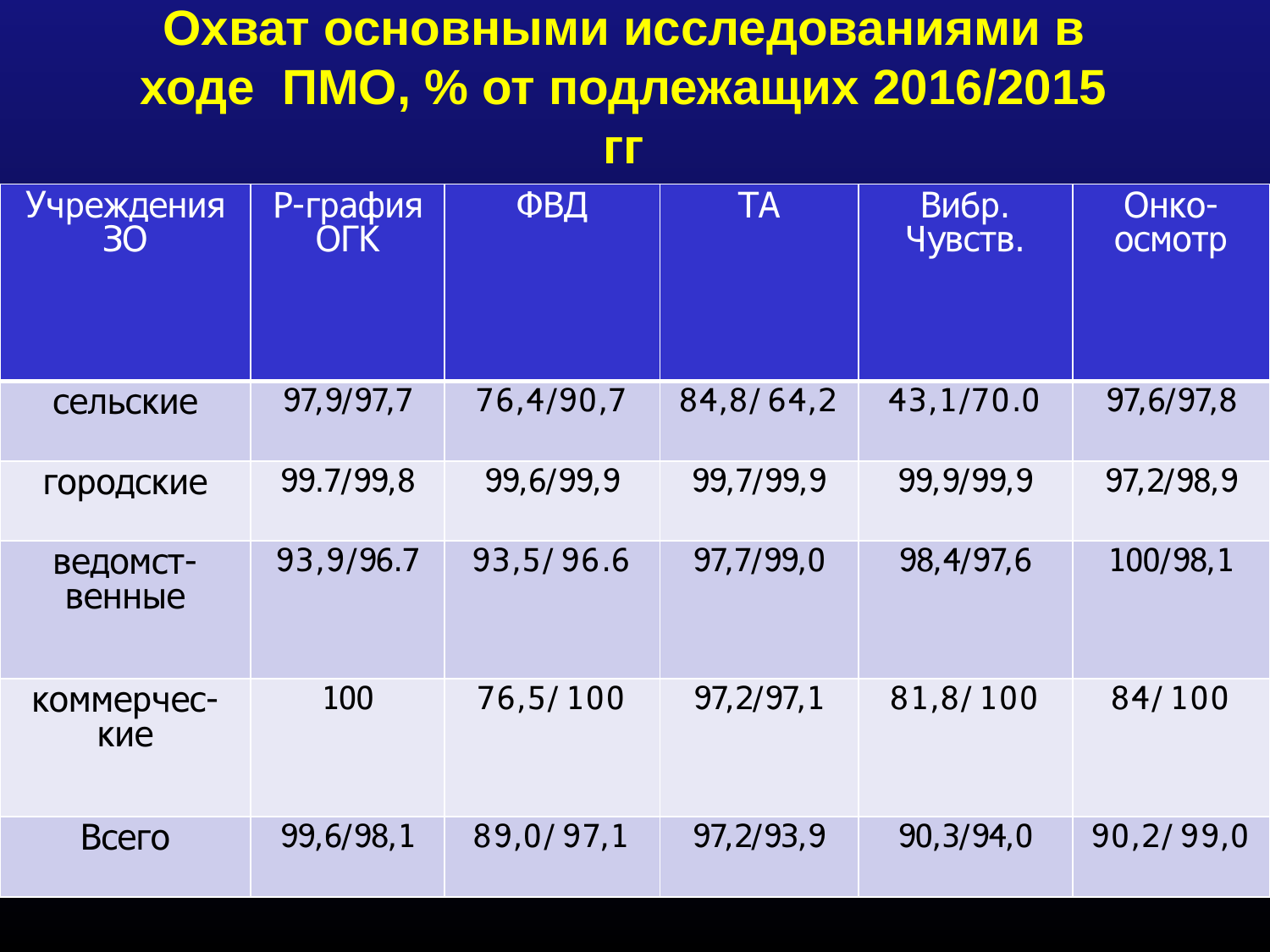

# Охват основными исследованиями в ходе  ПМО, % от подлежащих 2016/2015 гг
| Учреждения ЗО | Р-графия ОГК | ФВД | ТА | Вибр. Чувств. | Онко- осмотр |
| --- | --- | --- | --- | --- | --- |
| сельские | 97,9/97,7 | 76,4/90,7 | 84,8/64,2 | 43,1/70.0 | 97,6/97,8 |
| городские | 99.7/99,8 | 99,6/99,9 | 99,7/99,9 | 99,9/99,9 | 97,2/98,9 |
| ведомст-венные | 93,9/96.7 | 93,5/96.6 | 97,7/99,0 | 98,4/97,6 | 100/98,1 |
| коммерчес-кие | 100 | 76,5/100 | 97,2/97,1 | 81,8/100 | 84/100 |
| Всего | 99,6/98,1 | 89,0/97,1 | 97,2/93,9 | 90,3/94,0 | 90,2/99,0 |
11